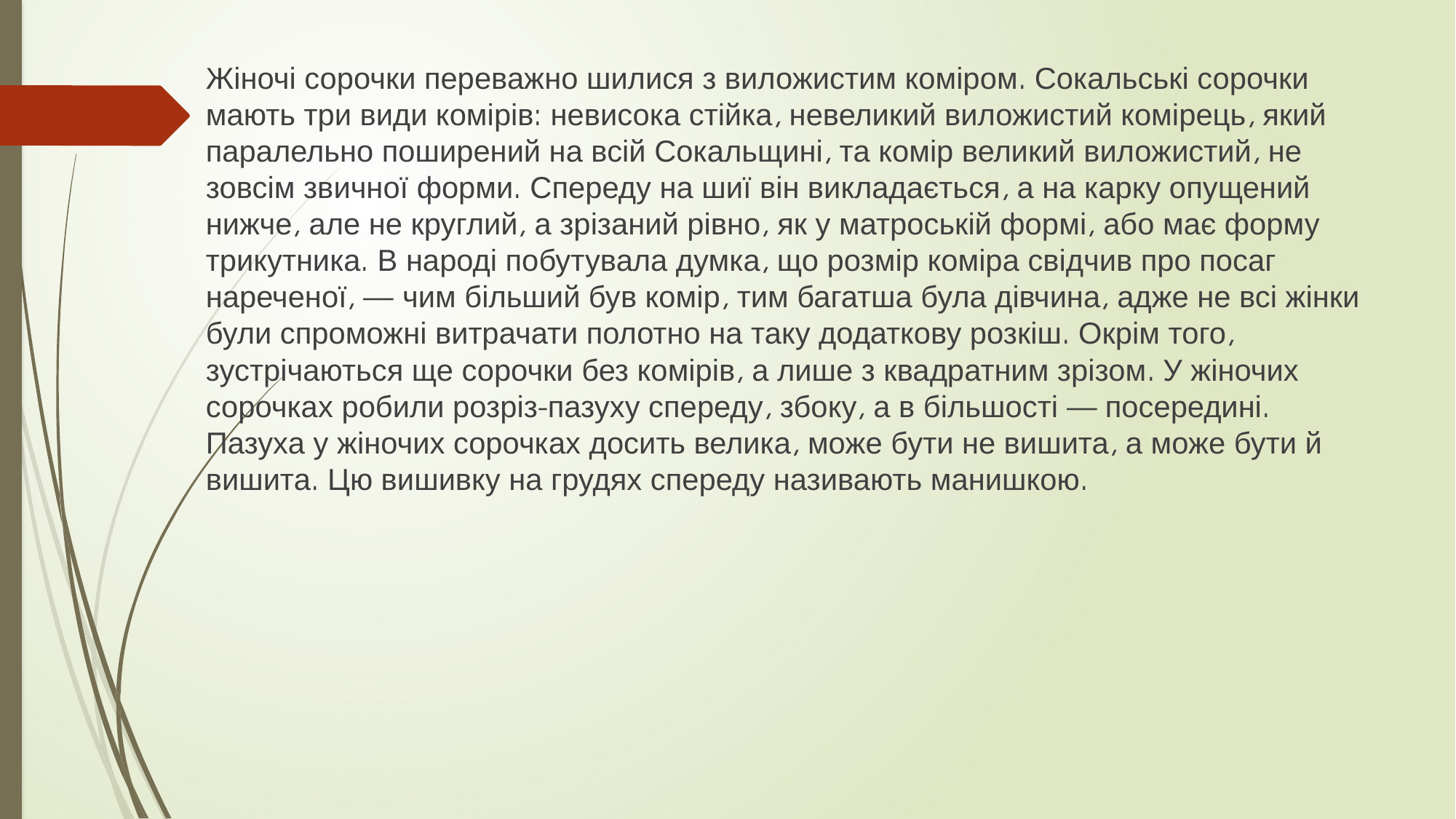

Жіночі сорочки переважно шилися з виложистим коміром. Сокальські сорочки мають три види комірів: невисока стійка, невеликий виложистий комірець, який паралельно поширений на всій Сокальщині, та комір великий виложистий, не зовсім звичної форми. Спереду на шиї він викладається, а на карку опущений нижче, але не круглий, а зрізаний рівно, як у матроській формі, або має форму трикутника. В народі побутувала думка, що розмір коміра свідчив про посаг нареченої, — чим більший був комір, тим багатша була дівчина, адже не всі жінки були спроможні витрачати полотно на таку додаткову розкіш. Окрім того, зустрічаються ще сорочки без комірів, а лише з квадратним зрізом. У жіночих сорочках робили розріз-пазуху спереду, збоку, а в більшості — посередині. Пазуха у жіночих сорочках досить велика, може бути не вишита, а може бути й вишита. Цю вишивку на грудях спереду називають манишкою.